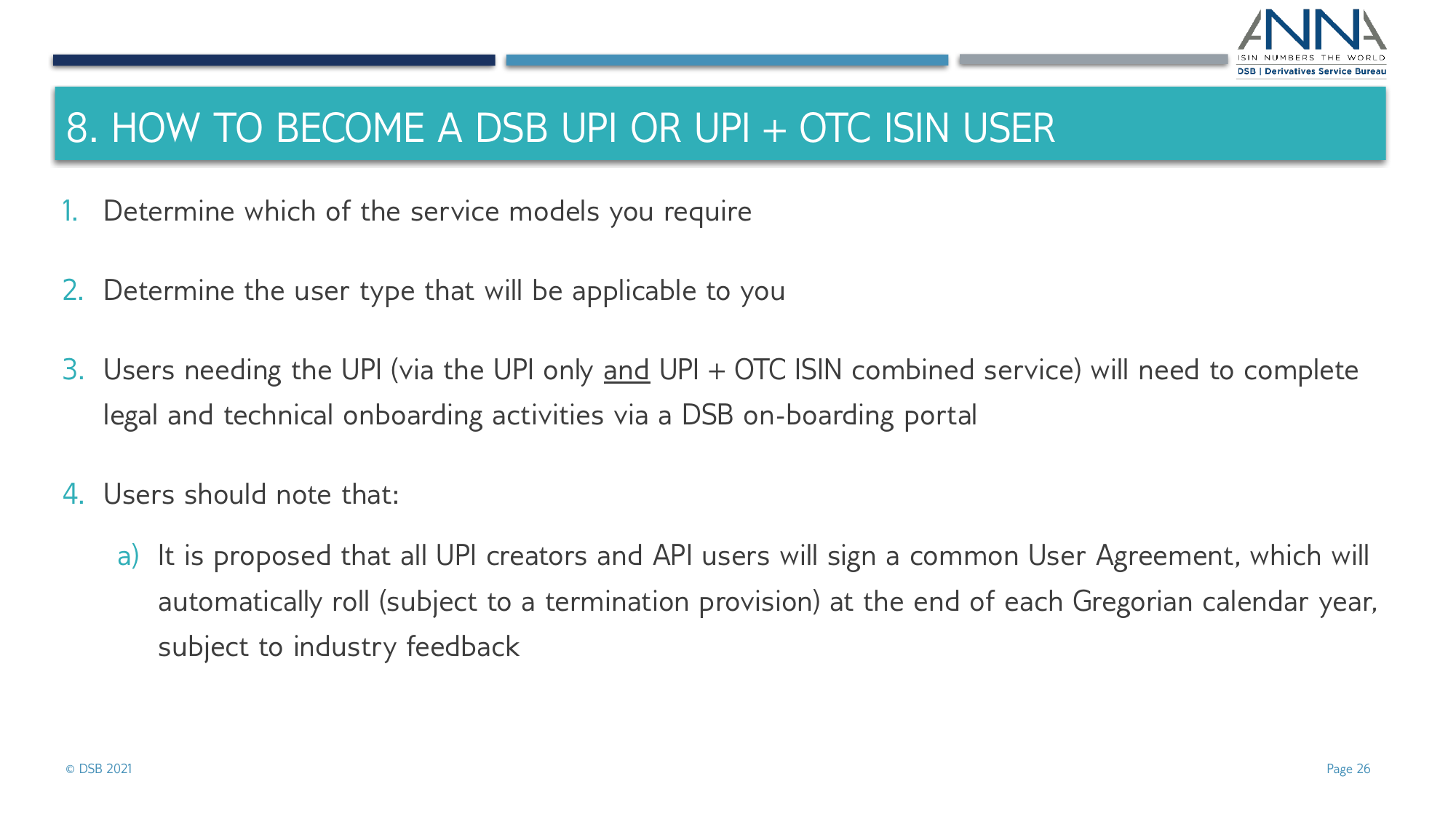

# 8. How to become a dsb upi or upI + OTC ISIN user
Determine which of the service models you require
Determine the user type that will be applicable to you
Users needing the UPI (via the UPI only and UPI + OTC ISIN combined service) will need to complete legal and technical onboarding activities via a DSB on-boarding portal
Users should note that:
It is proposed that all UPI creators and API users will sign a common User Agreement, which will automatically roll (subject to a termination provision) at the end of each Gregorian calendar year, subject to industry feedback

© DSB 2021
Page 26